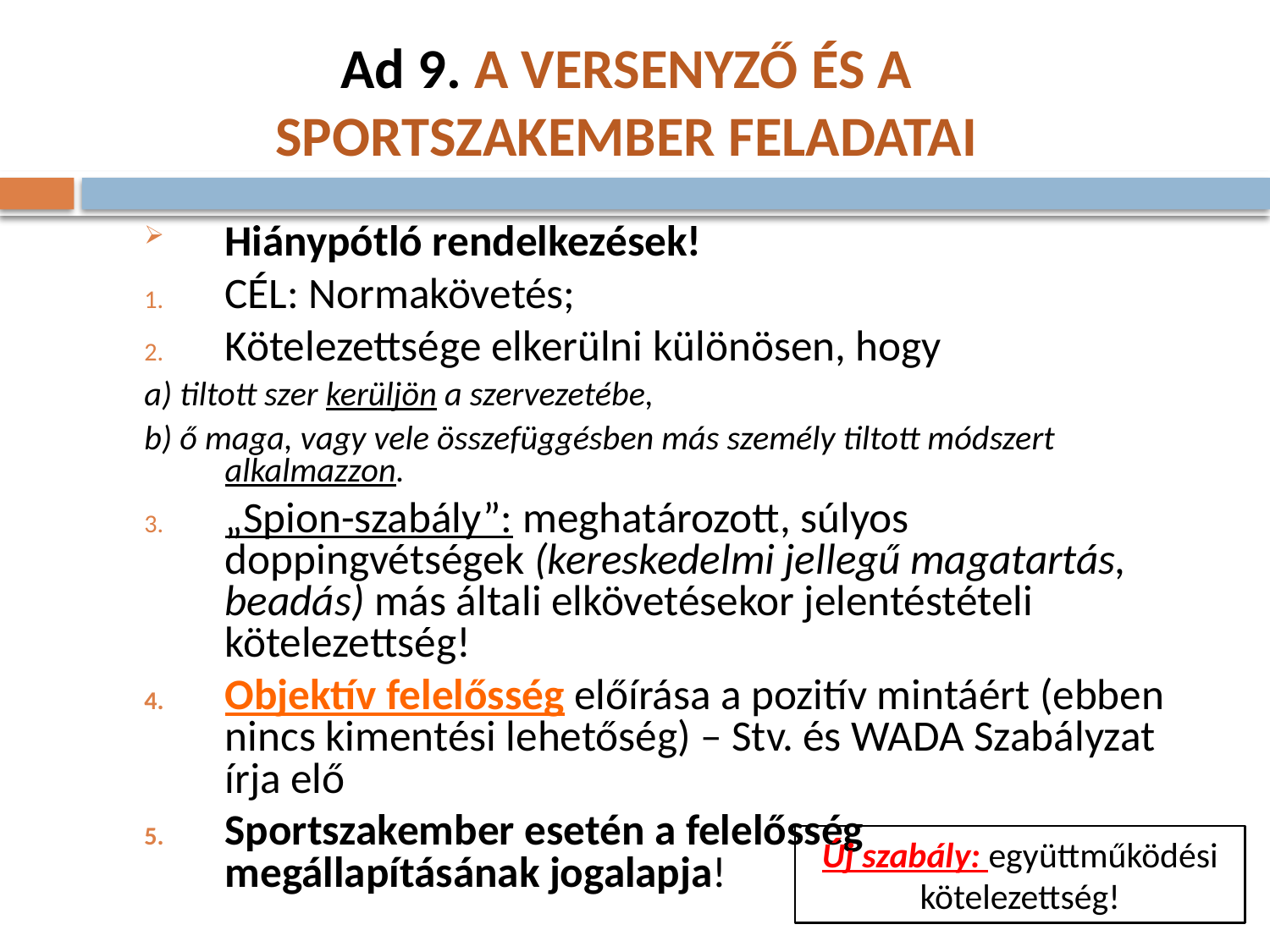

# Ad 9. A versenyző és a sportszakember feladatai
Hiánypótló rendelkezések!
CÉL: Normakövetés;
Kötelezettsége elkerülni különösen, hogy
a) tiltott szer kerüljön a szervezetébe,
b) ő maga, vagy vele összefüggésben más személy tiltott módszert alkalmazzon.
„Spion-szabály”: meghatározott, súlyos doppingvétségek (kereskedelmi jellegű magatartás, beadás) más általi elkövetésekor jelentéstételi kötelezettség!
Objektív felelősség előírása a pozitív mintáért (ebben nincs kimentési lehetőség) – Stv. és WADA Szabályzat írja elő
Sportszakember esetén a felelősség megállapításának jogalapja!

Új szabály: együttműködési kötelezettség!